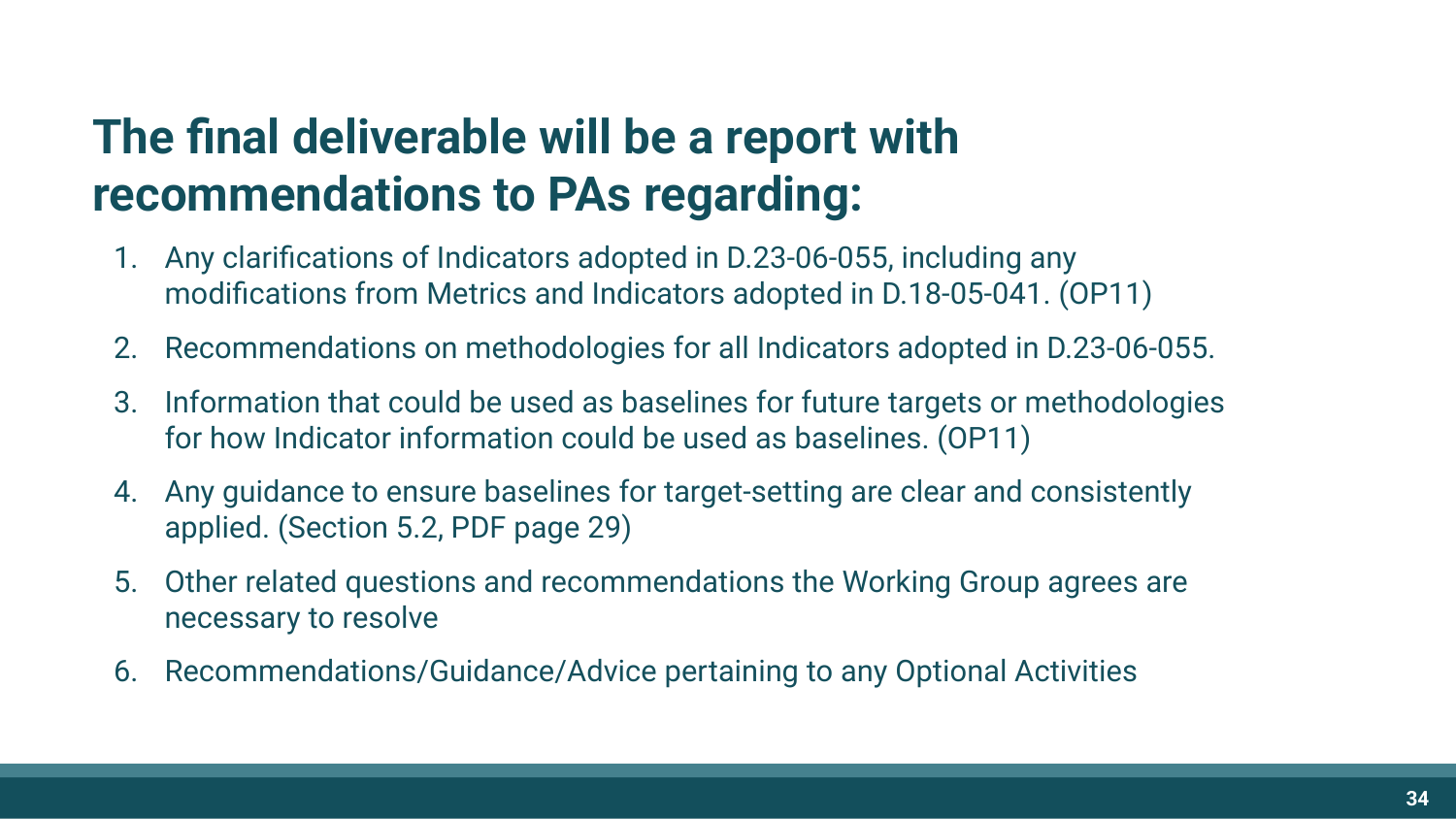

# The final deliverable will be a report with recommendations to PAs regarding:
Any clarifications of Indicators adopted in D.23-06-055, including any modifications from Metrics and Indicators adopted in D.18-05-041. (OP11)
Recommendations on methodologies for all Indicators adopted in D.23-06-055.
Information that could be used as baselines for future targets or methodologies for how Indicator information could be used as baselines. (OP11)
Any guidance to ensure baselines for target-setting are clear and consistently applied. (Section 5.2, PDF page 29)
Other related questions and recommendations the Working Group agrees are necessary to resolve
Recommendations/Guidance/Advice pertaining to any Optional Activities
34